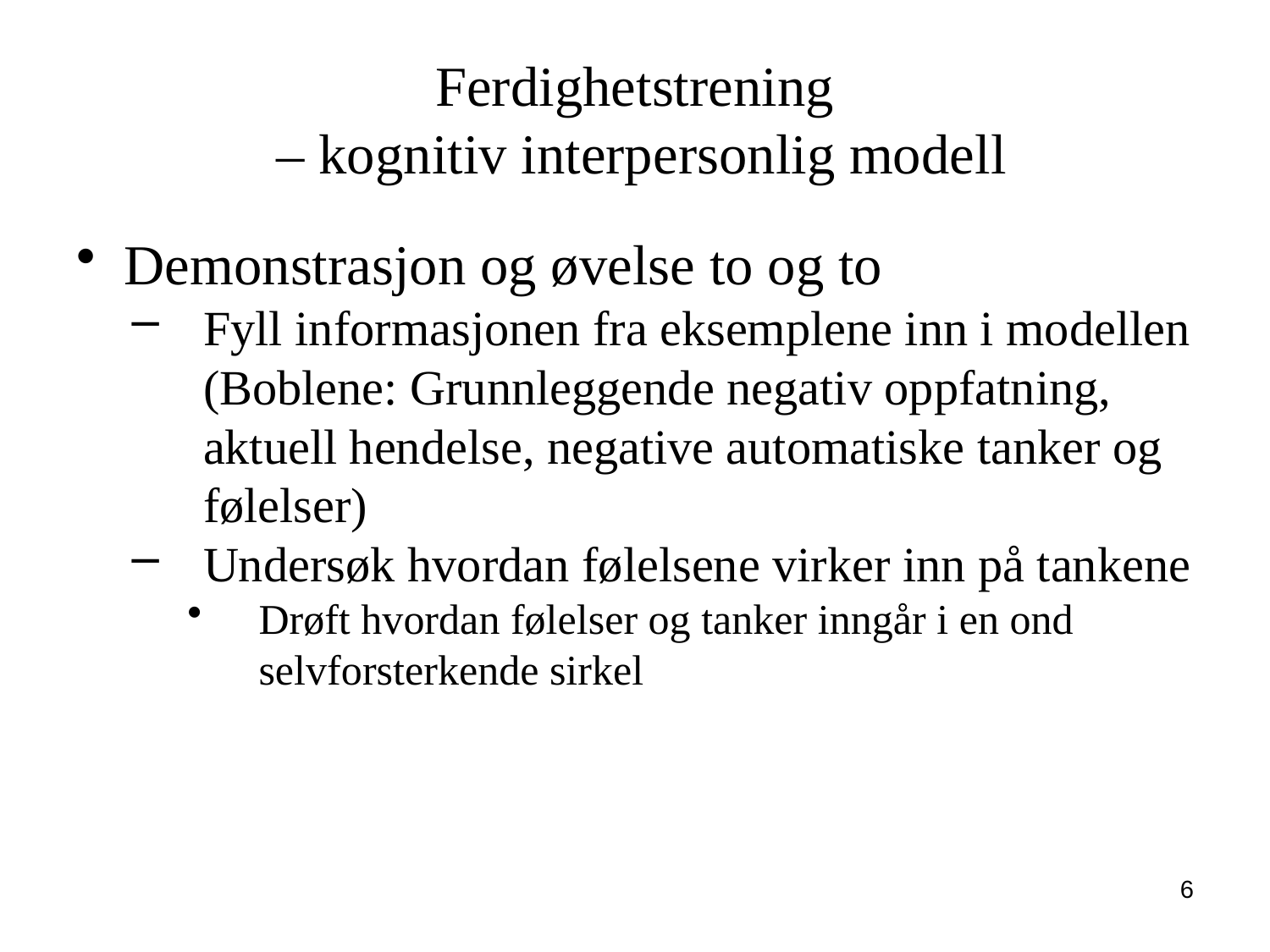

# Ferdighetstrening – kognitiv interpersonlig modell
Demonstrasjon og øvelse to og to
Fyll informasjonen fra eksemplene inn i modellen (Boblene: Grunnleggende negativ oppfatning, aktuell hendelse, negative automatiske tanker og følelser)
Undersøk hvordan følelsene virker inn på tankene
Drøft hvordan følelser og tanker inngår i en ond selvforsterkende sirkel
6